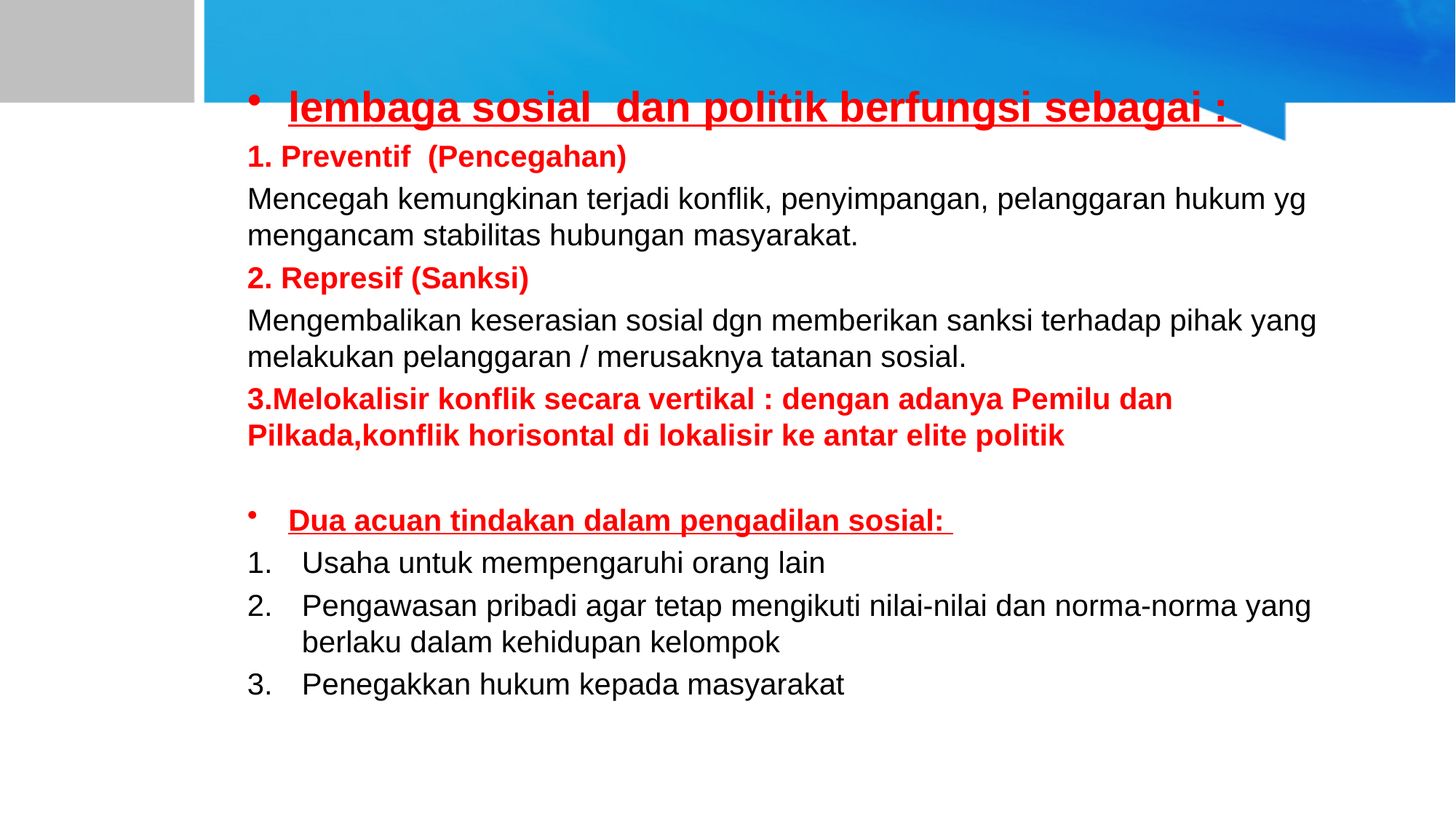

lembaga sosial  dan politik berfungsi sebagai :
1. Preventif  (Pencegahan)
Mencegah kemungkinan terjadi konflik, penyimpangan, pelanggaran hukum yg mengancam stabilitas hubungan masyarakat.
2. Represif (Sanksi)
Mengembalikan keserasian sosial dgn memberikan sanksi terhadap pihak yang melakukan pelanggaran / merusaknya tatanan sosial.
3.Melokalisir konflik secara vertikal : dengan adanya Pemilu dan Pilkada,konflik horisontal di lokalisir ke antar elite politik

Dua acuan tindakan dalam pengadilan sosial:
Usaha untuk mempengaruhi orang lain
Pengawasan pribadi agar tetap mengikuti nilai-nilai dan norma-norma yang berlaku dalam kehidupan kelompok
Penegakkan hukum kepada masyarakat